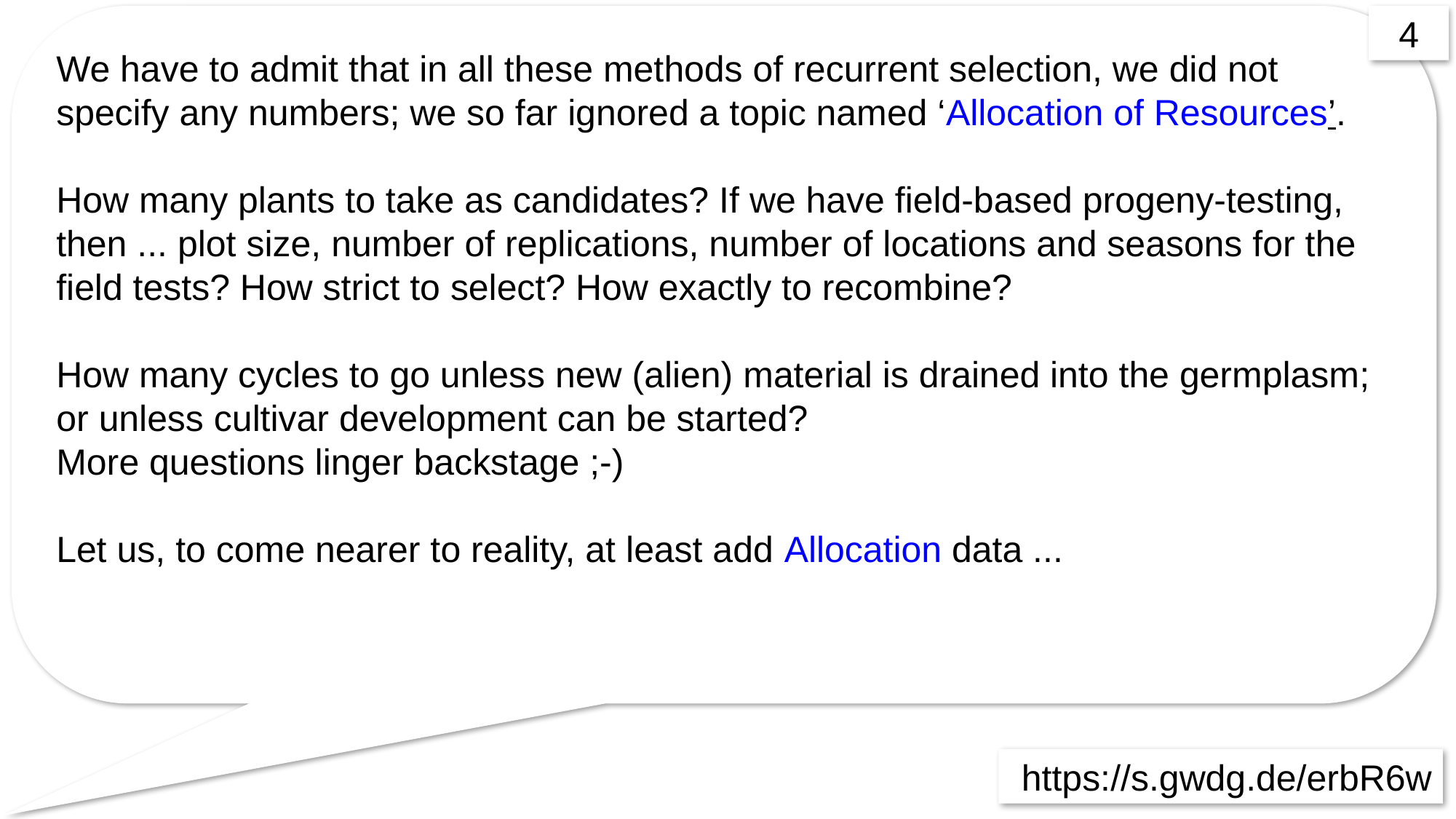

We have to admit that in all these methods of recurrent selection, we did not specify any numbers; we so far ignored a topic named ‘Allocation of Resources’.
How many plants to take as candidates? If we have field-based progeny-testing, then ... plot size, number of replications, number of locations and seasons for the field tests? How strict to select? How exactly to recombine?

How many cycles to go unless new (alien) material is drained into the germplasm; or unless cultivar development can be started?
More questions linger backstage ;-)

Let us, to come nearer to reality, at least add Allocation data ...
4
https://s.gwdg.de/erbR6w